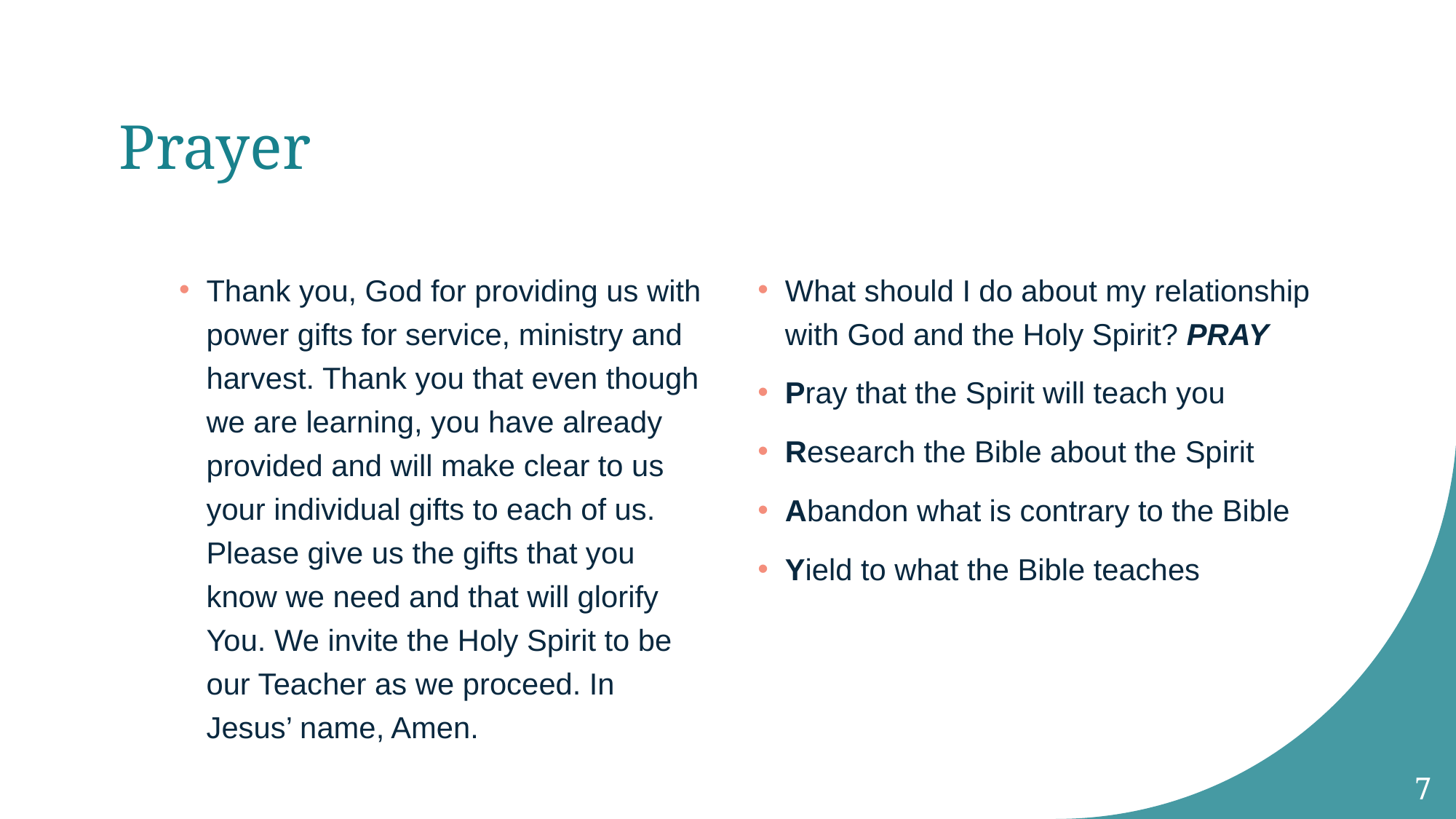

# Prayer
Thank you, God for providing us with power gifts for service, ministry and harvest. Thank you that even though we are learning, you have already provided and will make clear to us your individual gifts to each of us. Please give us the gifts that you know we need and that will glorify You. We invite the Holy Spirit to be our Teacher as we proceed. In Jesus’ name, Amen.
What should I do about my relationship with God and the Holy Spirit? PRAY
Pray that the Spirit will teach you
Research the Bible about the Spirit
Abandon what is contrary to the Bible
Yield to what the Bible teaches
7